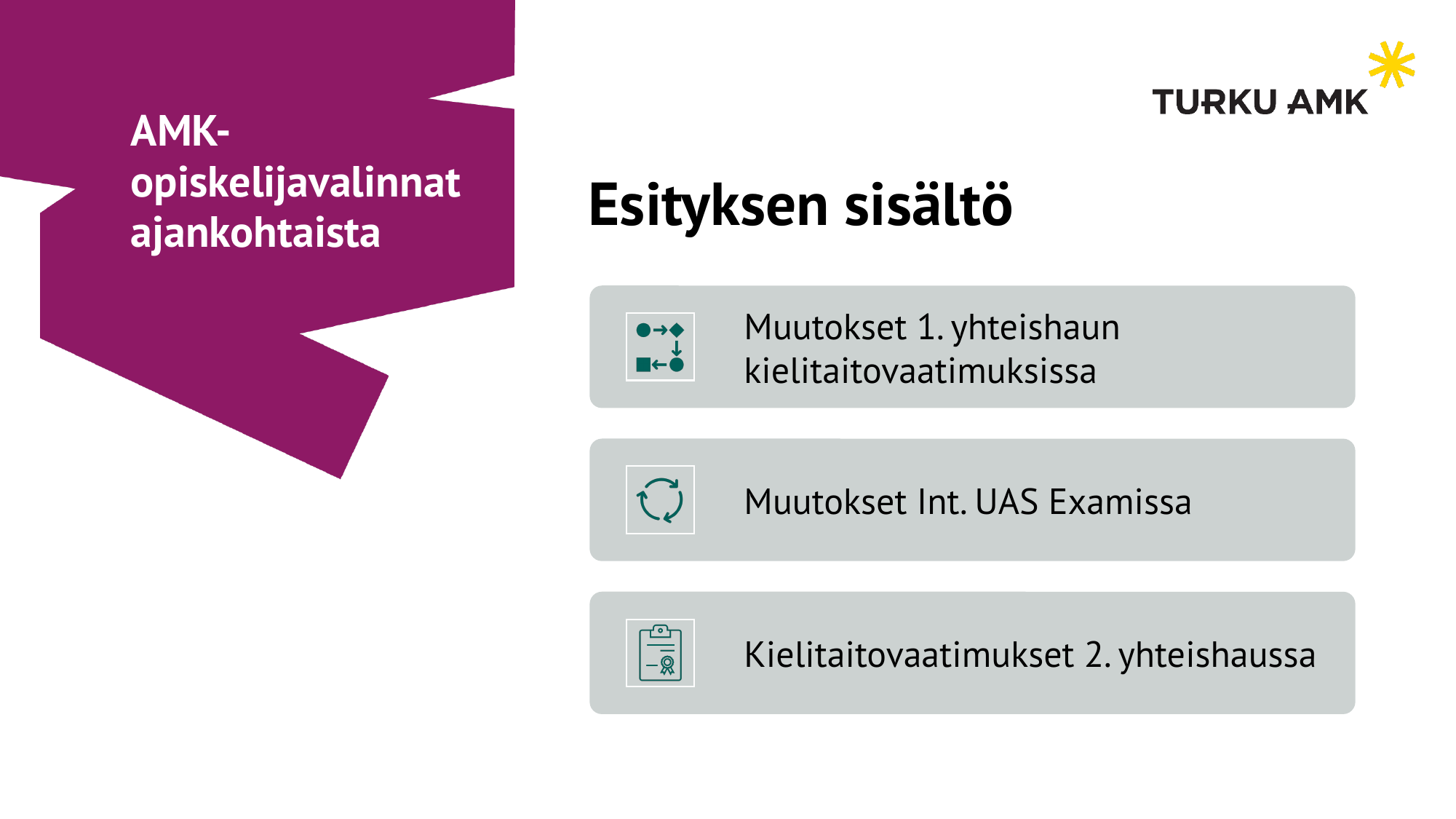

AMK-opiskelijavalinnat ajankohtaista
Esityksen sisältö
Muutokset 1. yhteishaun kielitaitovaatimuksissa
Muutokset Int. UAS Examissa
Kielitaitovaatimukset 2. yhteishaussa